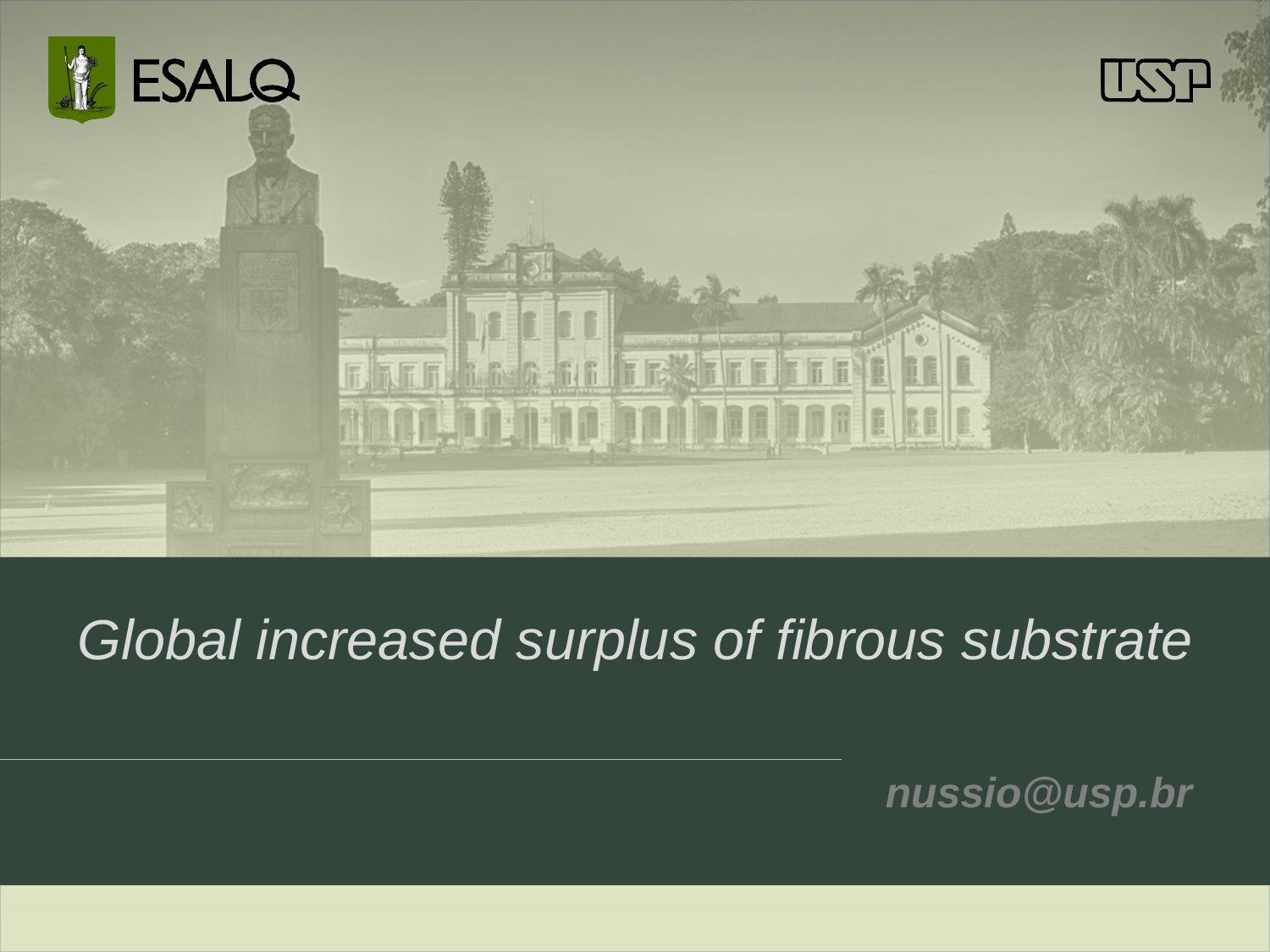

# Global increased surplus of fibrous substrate
nussio@usp.br